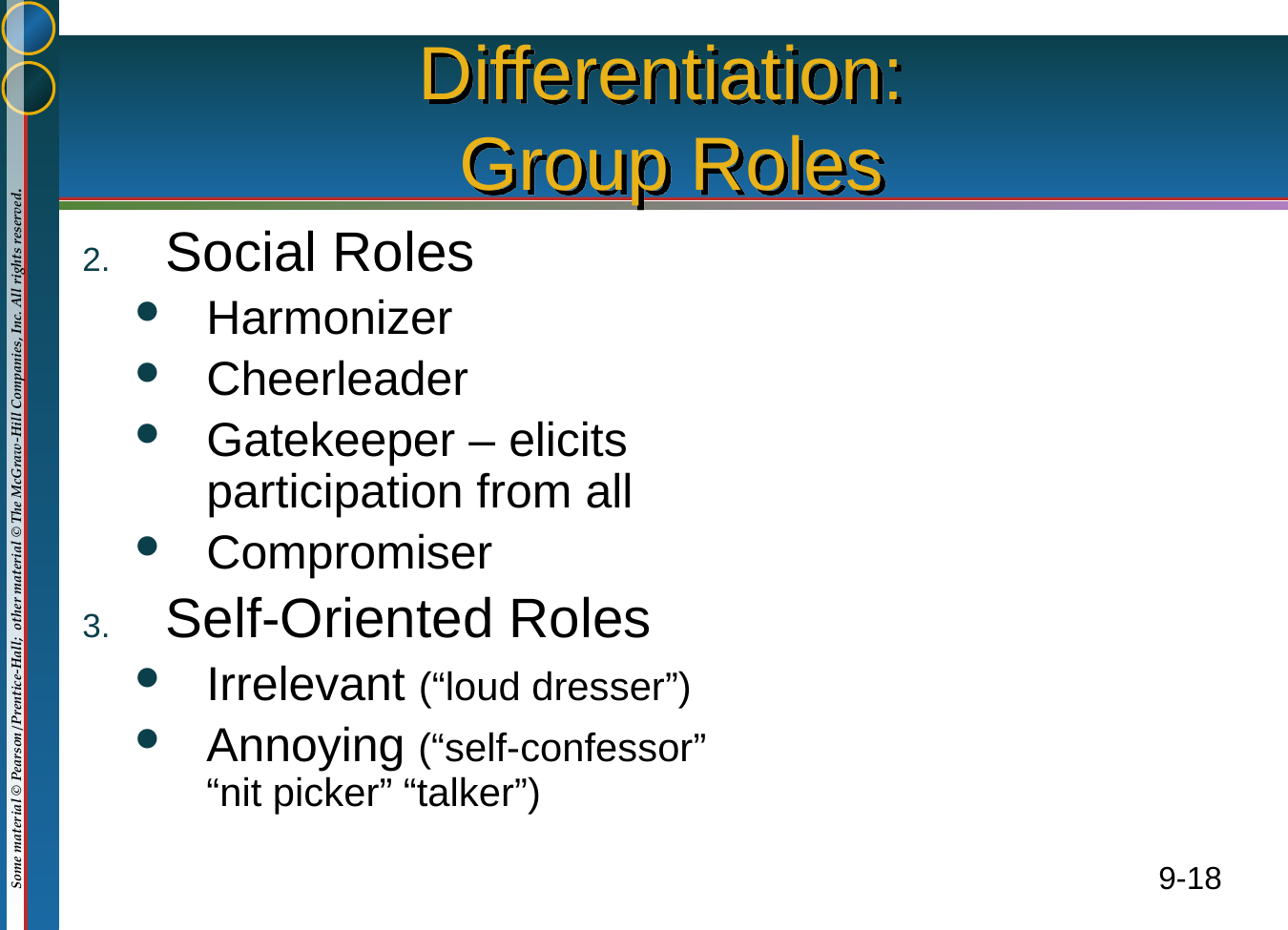

# Differentiation: Group Roles
Social Roles
Harmonizer
Cheerleader
Gatekeeper – elicits participation from all
Compromiser
Self-Oriented Roles
Irrelevant (“loud dresser”)
Annoying (“self-confessor” “nit picker” “talker”)